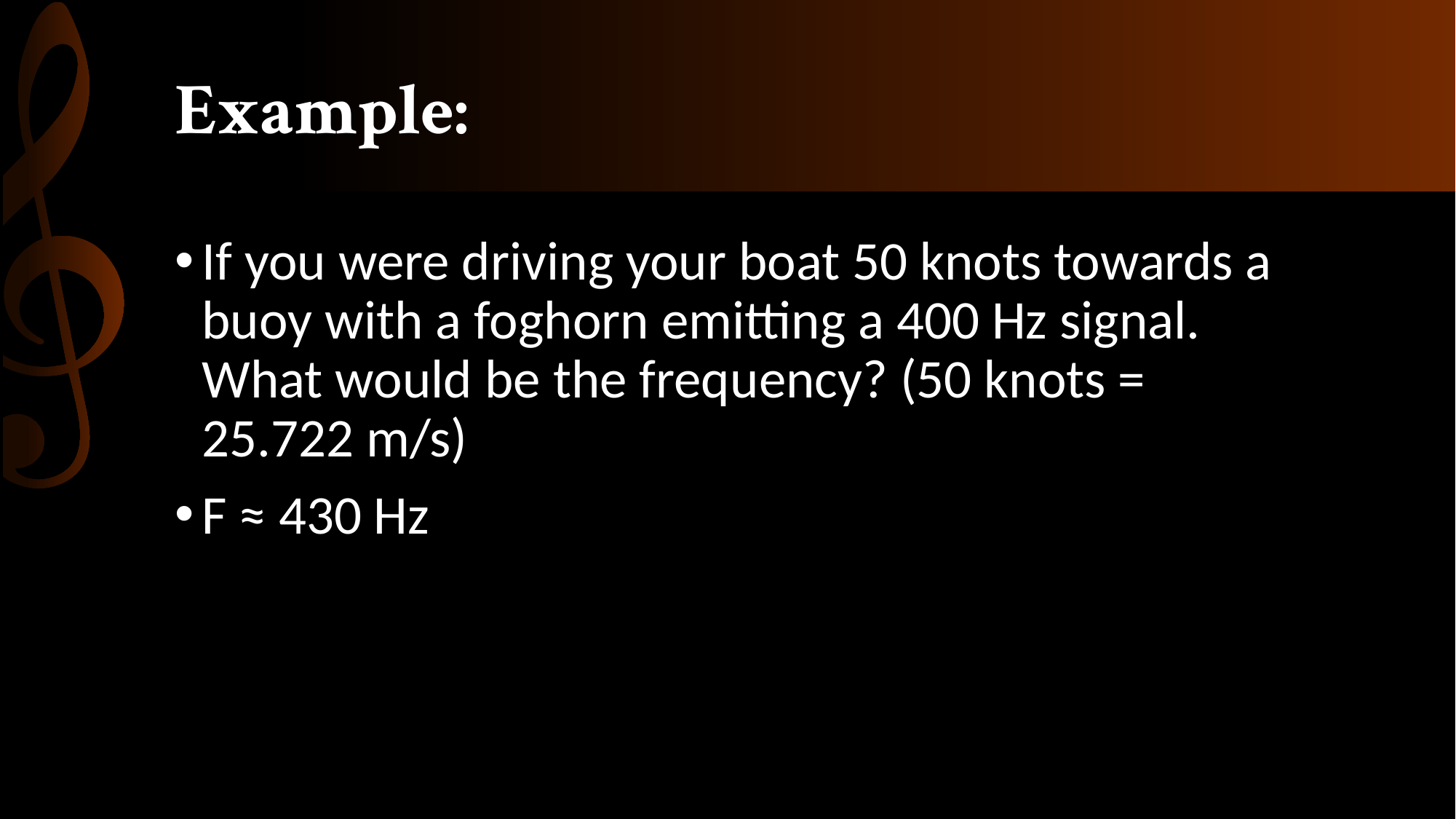

# Example:
If you were driving your boat 50 knots towards a buoy with a foghorn emitting a 400 Hz signal.  What would be the frequency? (50 knots = 25.722 m/s)
F ≈ 430 Hz